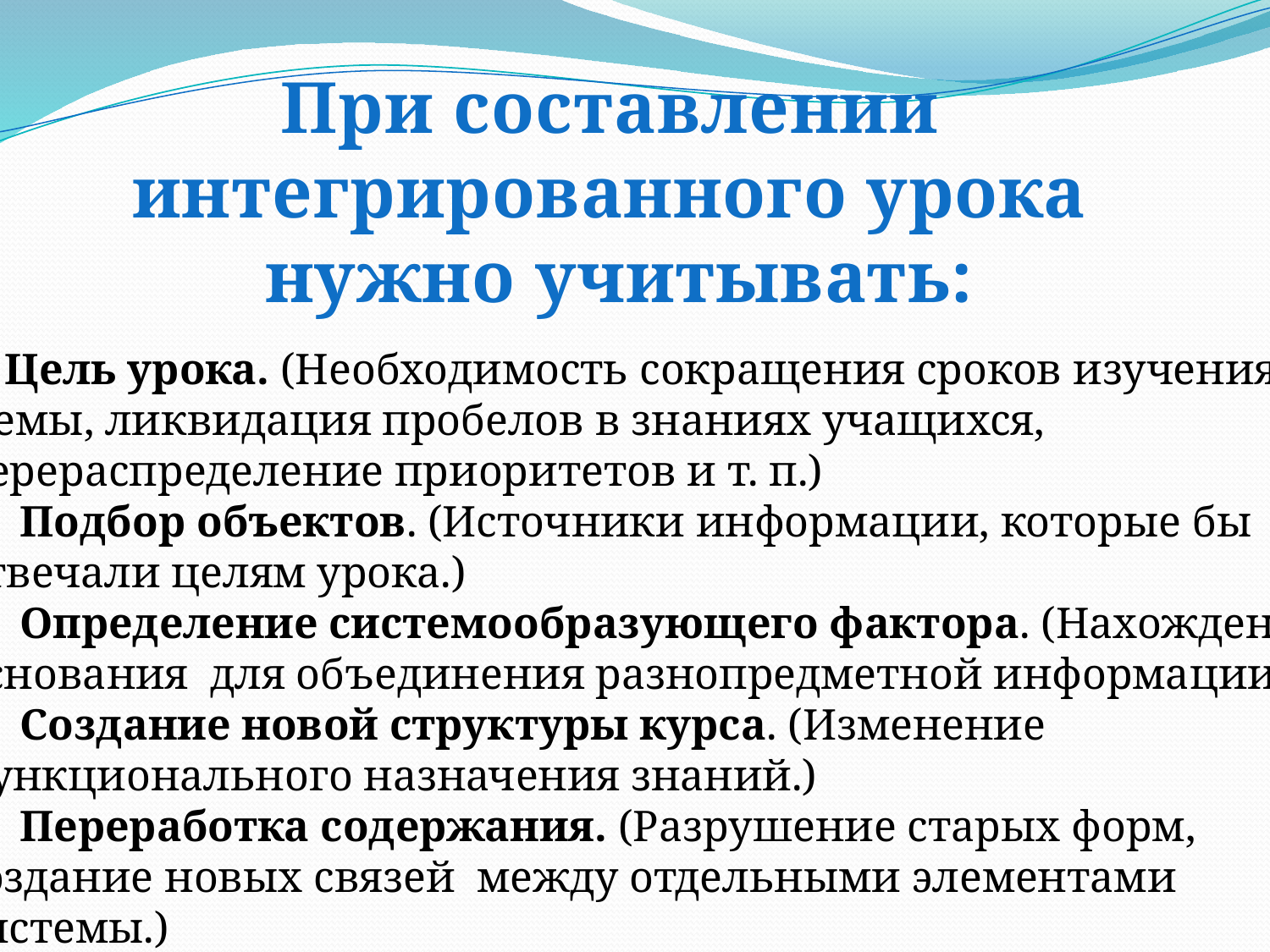

При составлении
интегрированного урока
нужно учитывать:
  Цель урока. (Необходимость сокращения сроков изучения
 темы, ликвидация пробелов в знаниях учащихся,
перераспределение приоритетов и т. п.)
  Подбор объектов. (Источники информации, которые бы
отвечали целям урока.)
  Определение системообразующего фактора. (Нахождение
основания  для объединения разнопредметной информации.)
  Создание новой структуры курса. (Изменение
функционального назначения знаний.)
  Переработка содержания. (Разрушение старых форм,
создание новых связей  между отдельными элементами
системы.)